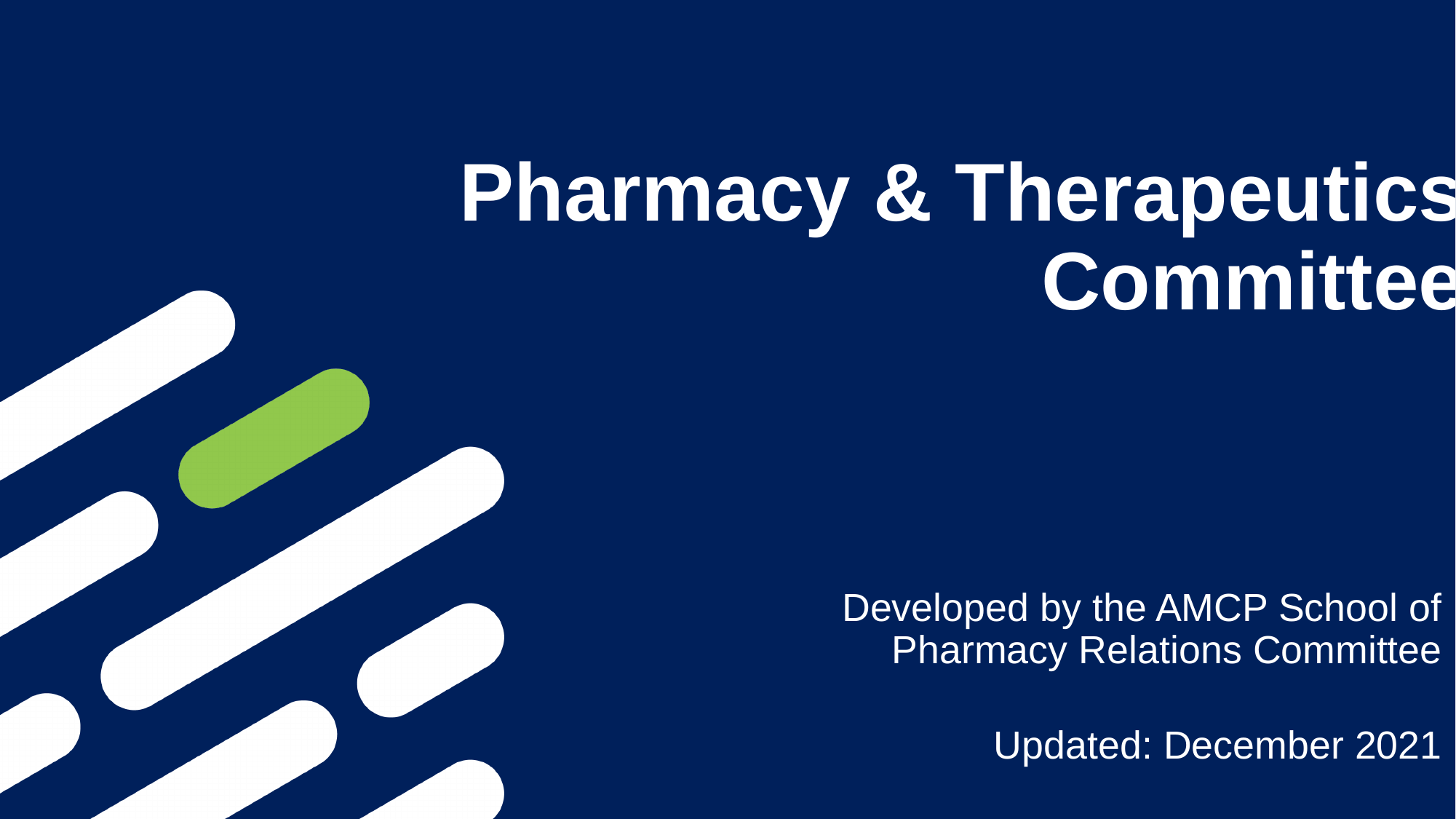

# Pharmacy & Therapeutics Committee
Developed by the AMCP School of Pharmacy Relations Committee

Updated: December 2021